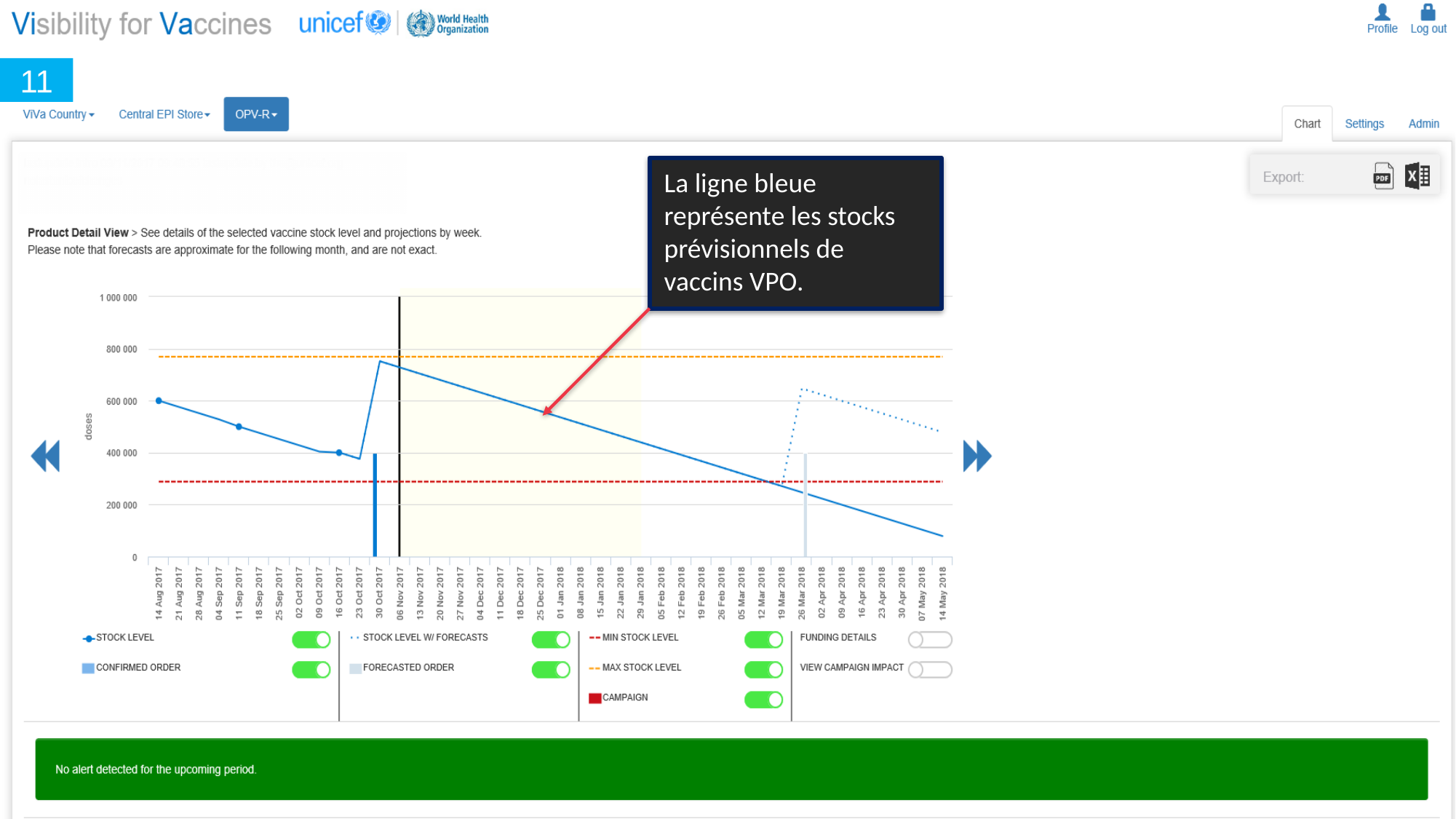

11

La ligne bleue représente les stocks prévisionnels de vaccins VPO.